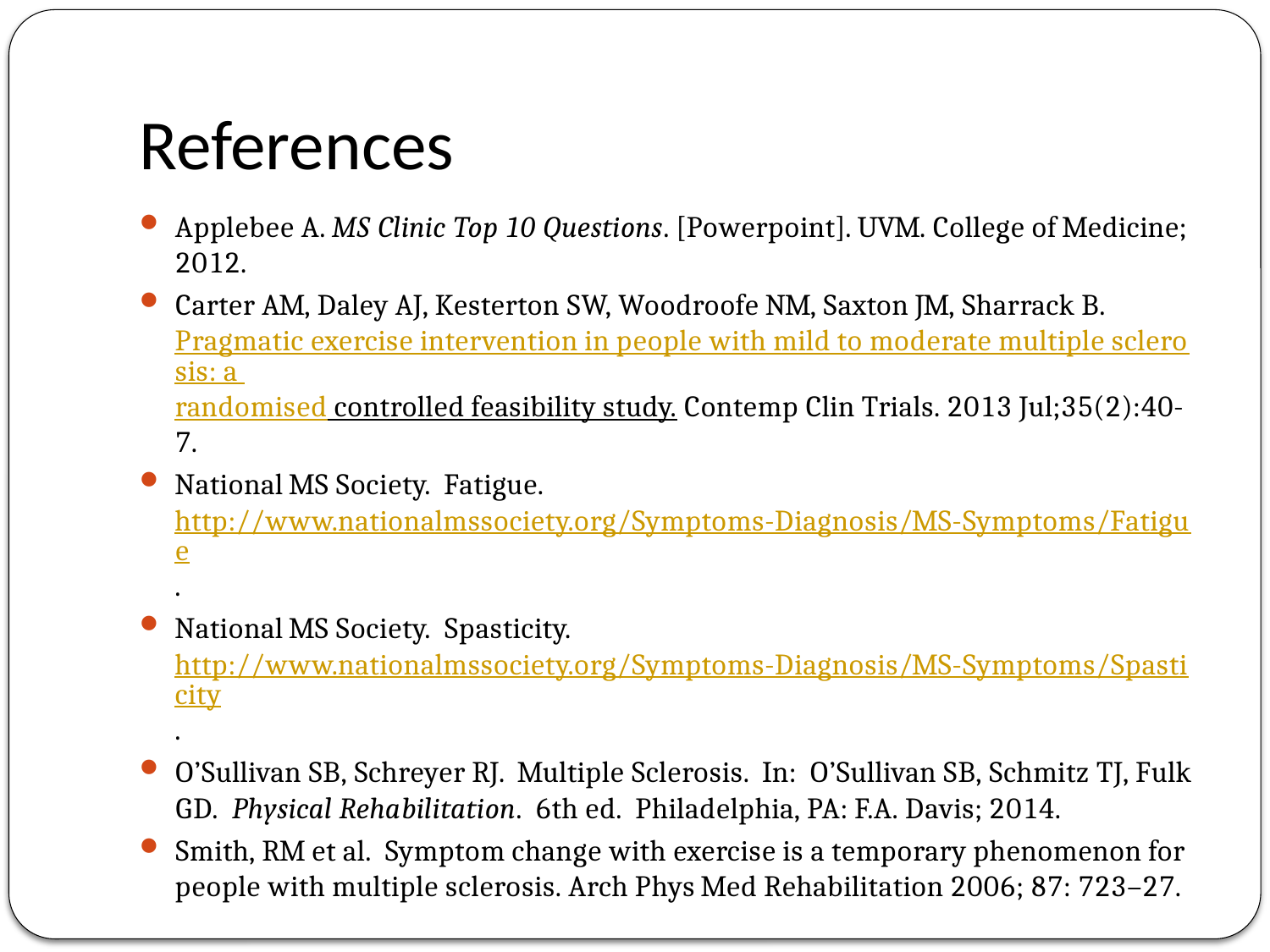

# References
Applebee A. MS Clinic Top 10 Questions. [Powerpoint]. UVM. College of Medicine; 2012.
Carter AM, Daley AJ, Kesterton SW, Woodroofe NM, Saxton JM, Sharrack B. Pragmatic exercise intervention in people with mild to moderate multiple sclerosis: a randomised controlled feasibility study. Contemp Clin Trials. 2013 Jul;35(2):40-7.
National MS Society.  Fatigue.  http://www.nationalmssociety.org/Symptoms-Diagnosis/MS-Symptoms/Fatigue.
National MS Society.  Spasticity.  http://www.nationalmssociety.org/Symptoms-Diagnosis/MS-Symptoms/Spasticity.
O’Sullivan SB, Schreyer RJ.  Multiple Sclerosis.  In:  O’Sullivan SB, Schmitz TJ, Fulk GD.  Physical Rehabilitation.  6th ed.  Philadelphia, PA: F.A. Davis; 2014.
Smith, RM et al.  Symptom change with exercise is a temporary phenomenon for people with multiple sclerosis. Arch Phys Med Rehabilitation 2006; 87: 723–27.